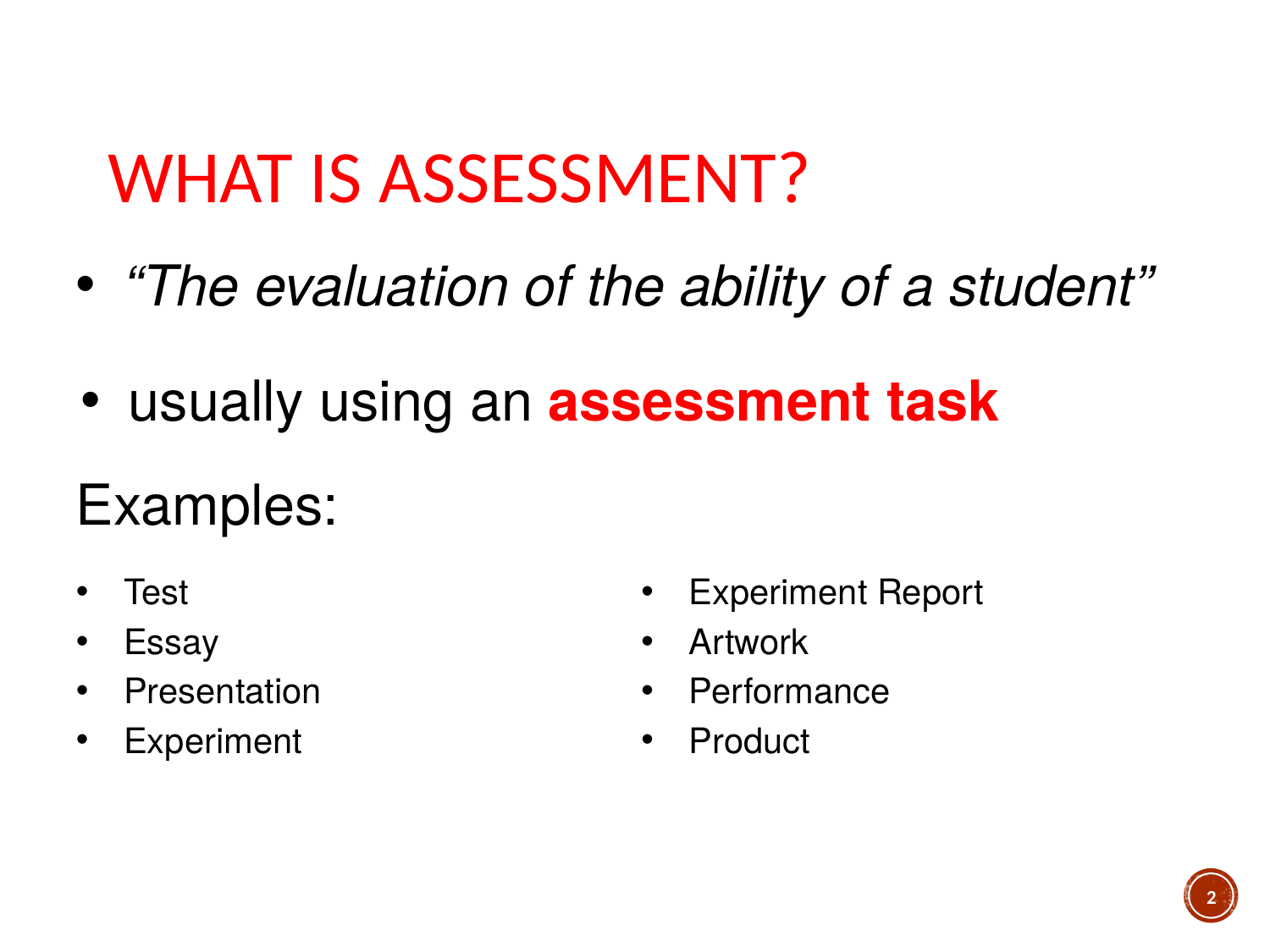

# What is assessment?
“The evaluation of the ability of a student”

usually using an assessment task

Examples:
Test
Essay
Presentation
Experiment

Experiment Report
Artwork
Performance
Product
2